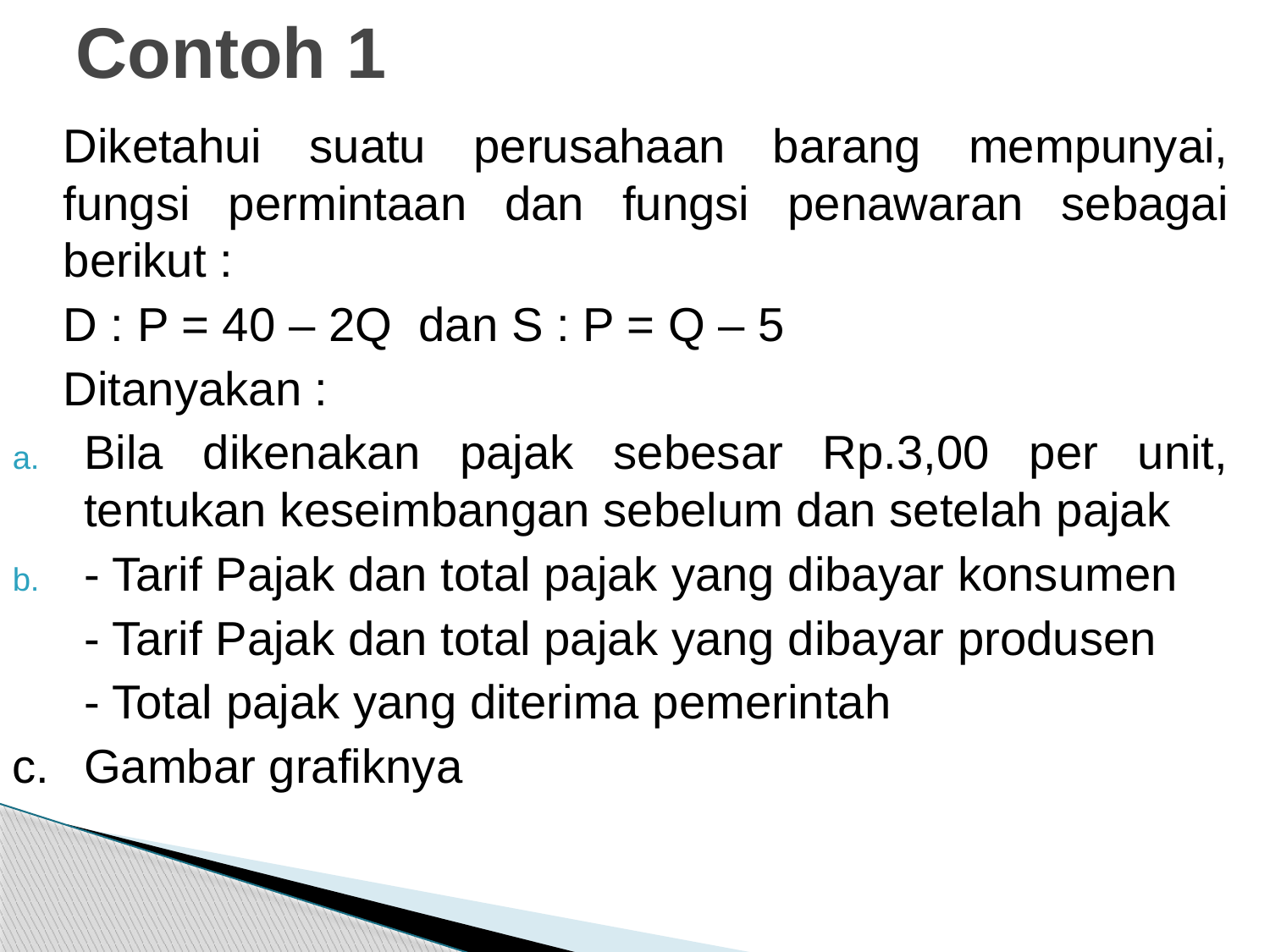

# Contoh 1
	Diketahui suatu perusahaan barang mempunyai, fungsi permintaan dan fungsi penawaran sebagai berikut :
	D : P = 40 – 2Q  dan S : P = Q – 5
	Ditanyakan :
Bila dikenakan pajak sebesar Rp.3,00 per unit, tentukan keseimbangan sebelum dan setelah pajak
- Tarif Pajak dan total pajak yang dibayar konsumen
	- Tarif Pajak dan total pajak yang dibayar produsen
	- Total pajak yang diterima pemerintah
c.	Gambar grafiknya